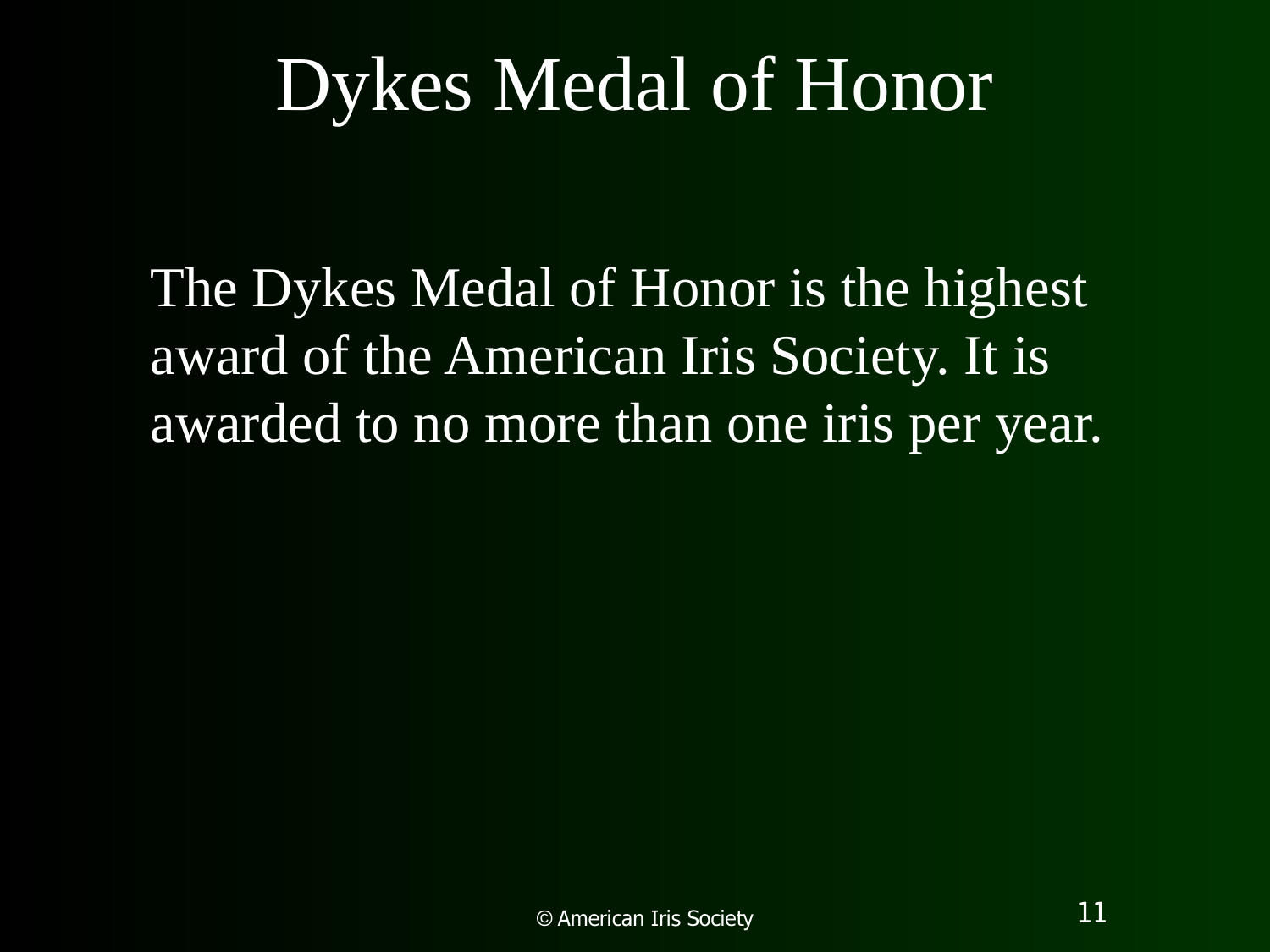

Dykes Medal of Honor
The Dykes Medal of Honor is the highest award of the American Iris Society. It is awarded to no more than one iris per year.

11
© American Iris Society